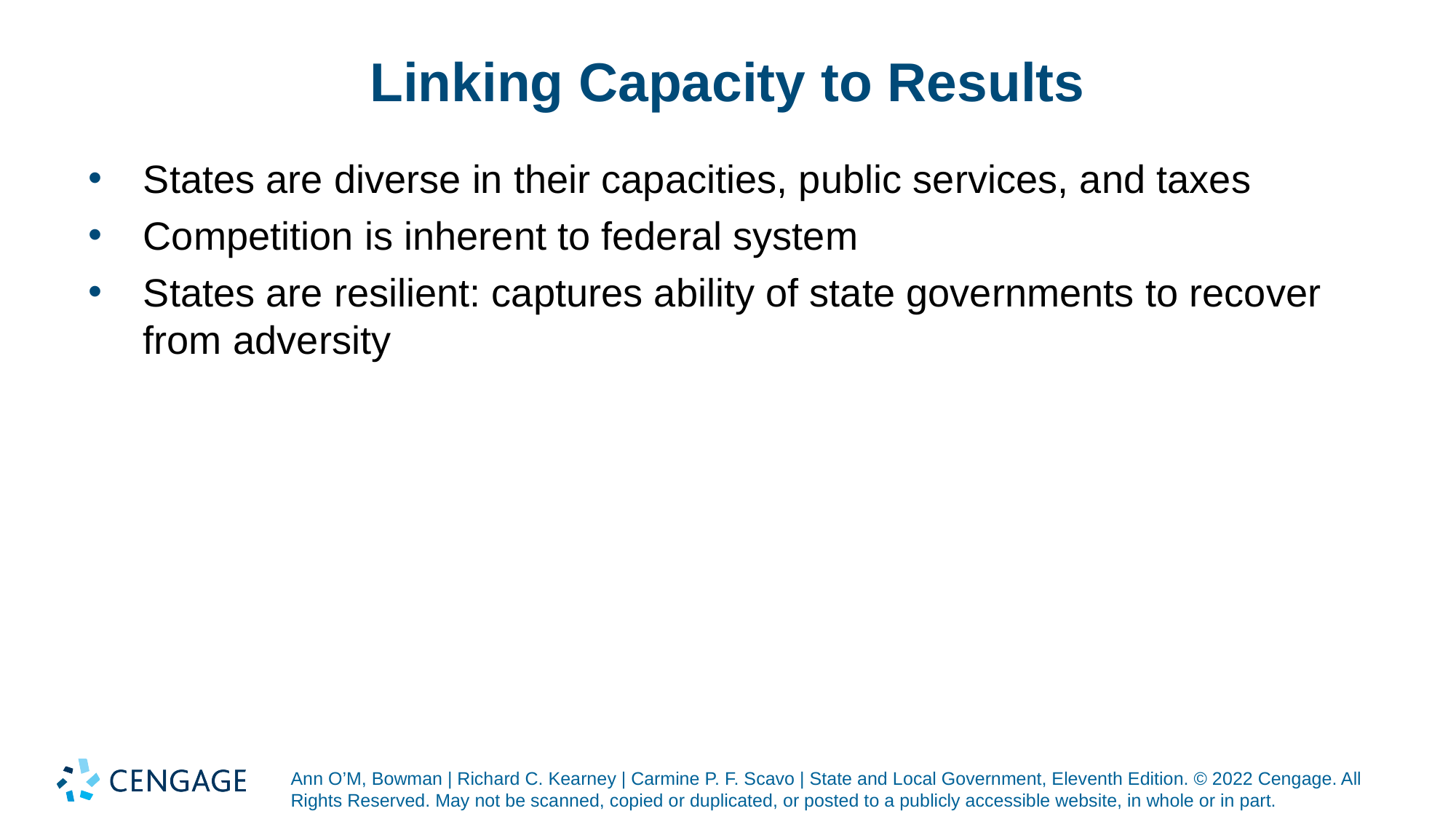

# Linking Capacity to Results
States are diverse in their capacities, public services, and taxes
Competition is inherent to federal system
States are resilient: captures ability of state governments to recover from adversity